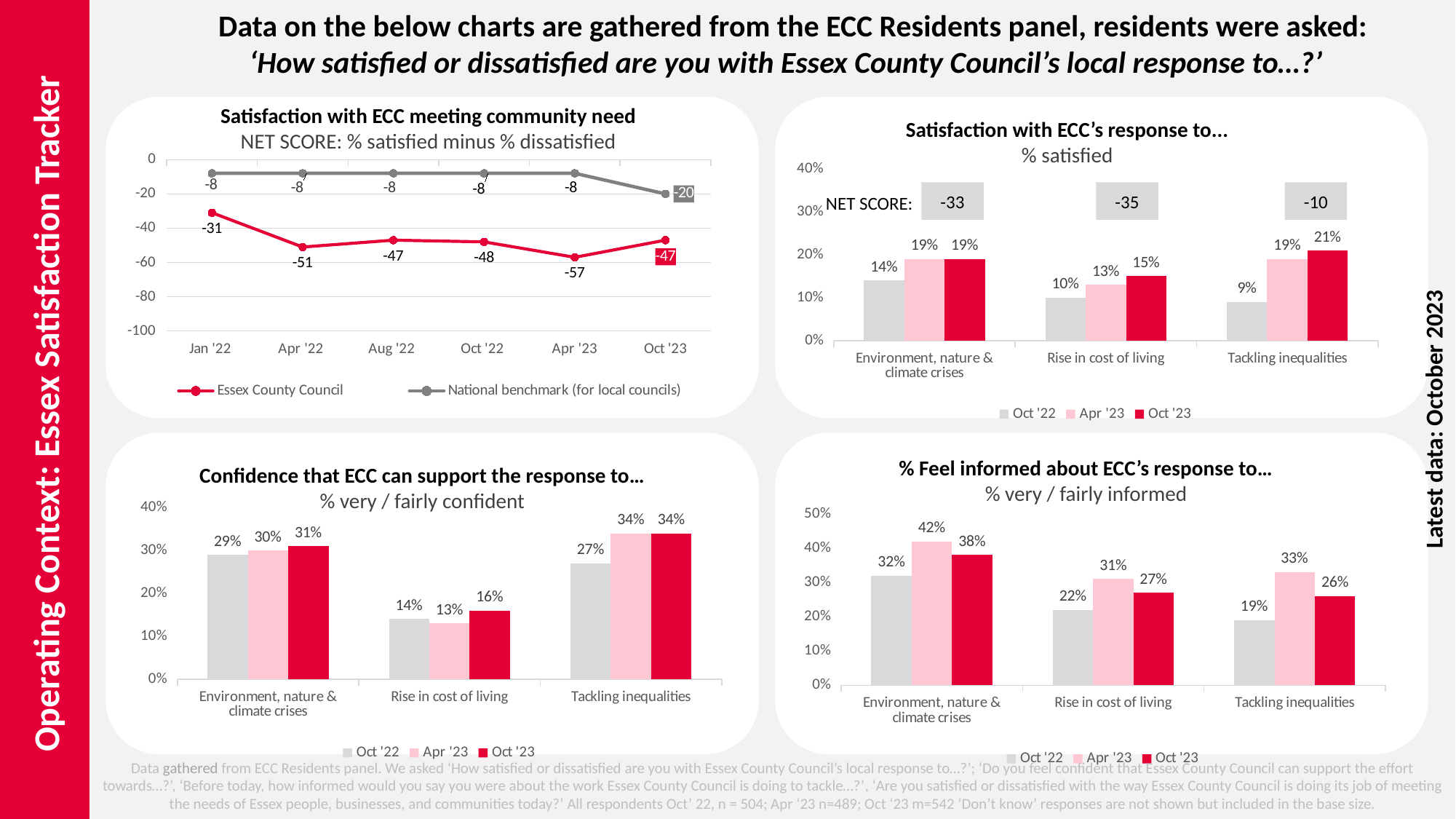

Data on the below charts are gathered from the ECC Residents panel, residents were asked:
‘How satisfied or dissatisfied are you with Essex County Council’s local response to…?’
Satisfaction with ECC meeting community need
NET SCORE: % satisfied minus % dissatisfied
Satisfaction with ECC’s response to...
% satisfied

[unsupported chart]

### Chart

| Category | Oct '22 | Apr '23 | Oct '23 |
|---|---|---|---|
| Environment, nature & climate crises | 0.14 | 0.19 | 0.19 |
| Rise in cost of living | 0.1 | 0.13 | 0.15 |
| Tackling inequalities | 0.09 | 0.19 | 0.21 |
-33
-35
-10
NET SCORE:
Latest data: October 2023
# Operating Context: Essex Satisfaction Tracker
Satisfaction tracker Q3
% Feel informed about ECC’s response to…
% very / fairly informed
Confidence that ECC can support the response to…
% very / fairly confident

### Chart

| Category | Oct '22 | Apr '23 | Oct '23 |
|---|---|---|---|
| Environment, nature & climate crises | 0.29 | 0.3 | 0.31 |
| Rise in cost of living | 0.14 | 0.13 | 0.16 |
| Tackling inequalities | 0.27 | 0.34 | 0.34 |

### Chart

| Category | Oct '22 | Apr '23 | Oct '23 |
|---|---|---|---|
| Environment, nature & climate crises | 0.32 | 0.42 | 0.38 |
| Rise in cost of living | 0.22 | 0.31 | 0.27 |
| Tackling inequalities | 0.19 | 0.33 | 0.26 |
Data gathered from ECC Residents panel. We asked ‘How satisfied or dissatisfied are you with Essex County Council’s local response to…?’; ‘Do you feel confident that Essex County Council can support the effort towards…?’, ‘Before today, how informed would you say you were about the work Essex County Council is doing to tackle…?’, ‘Are you satisfied or dissatisfied with the way Essex County Council is doing its job of meeting the needs of Essex people, businesses, and communities today?’ All respondents Oct’ 22, n = 504; Apr ‘23 n=489; Oct ‘23 m=542 ‘Don’t know’ responses are not shown but included in the base size.